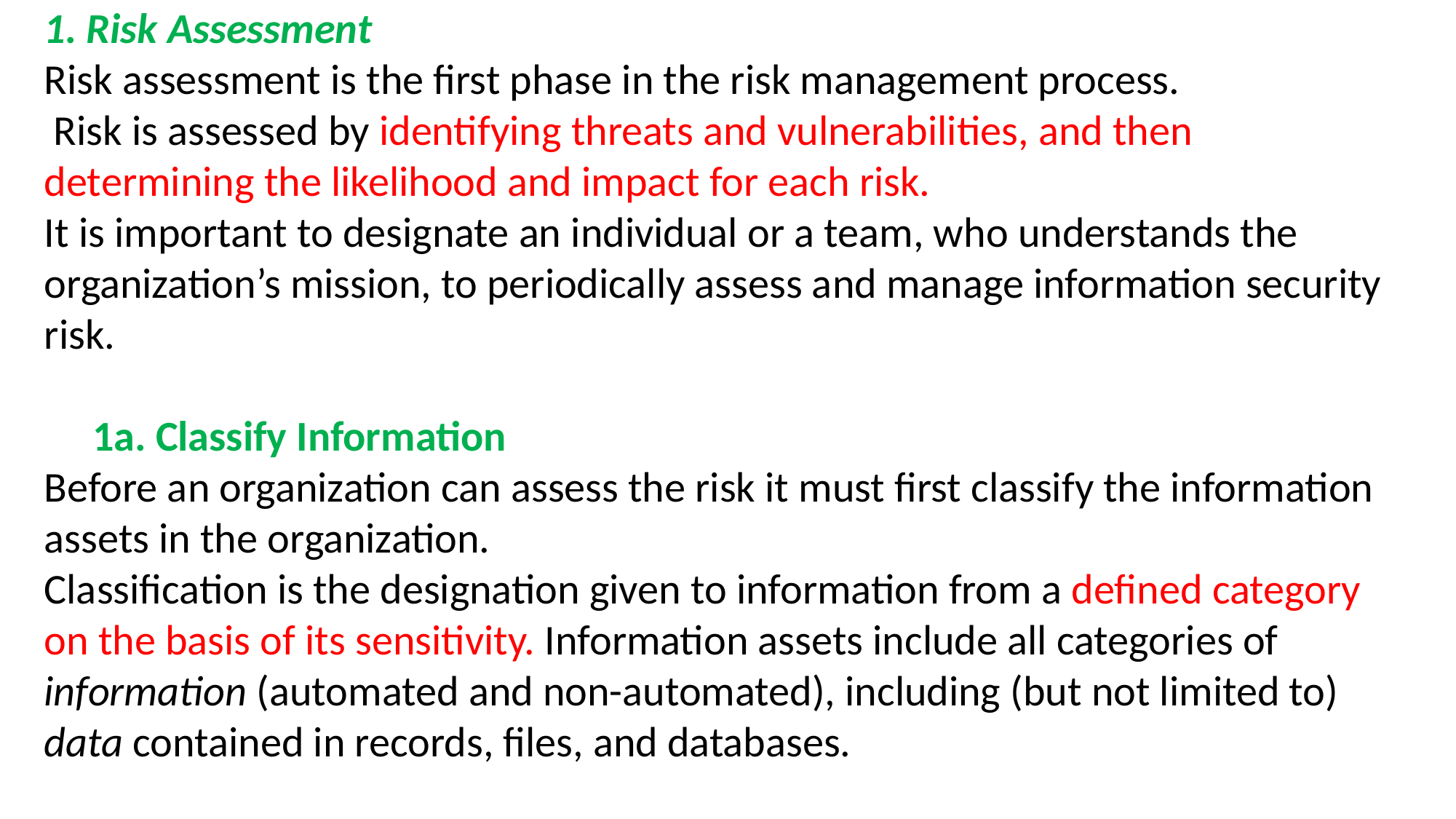

1. Risk Assessment
Risk assessment is the first phase in the risk management process.
 Risk is assessed by identifying threats and vulnerabilities, and then determining the likelihood and impact for each risk.
It is important to designate an individual or a team, who understands the organization’s mission, to periodically assess and manage information security risk.

     1a. Classify Information
Before an organization can assess the risk it must first classify the information assets in the organization.
Classification is the designation given to information from a defined category on the basis of its sensitivity. Information assets include all categories of information (automated and non-automated), including (but not limited to) data contained in records, files, and databases.